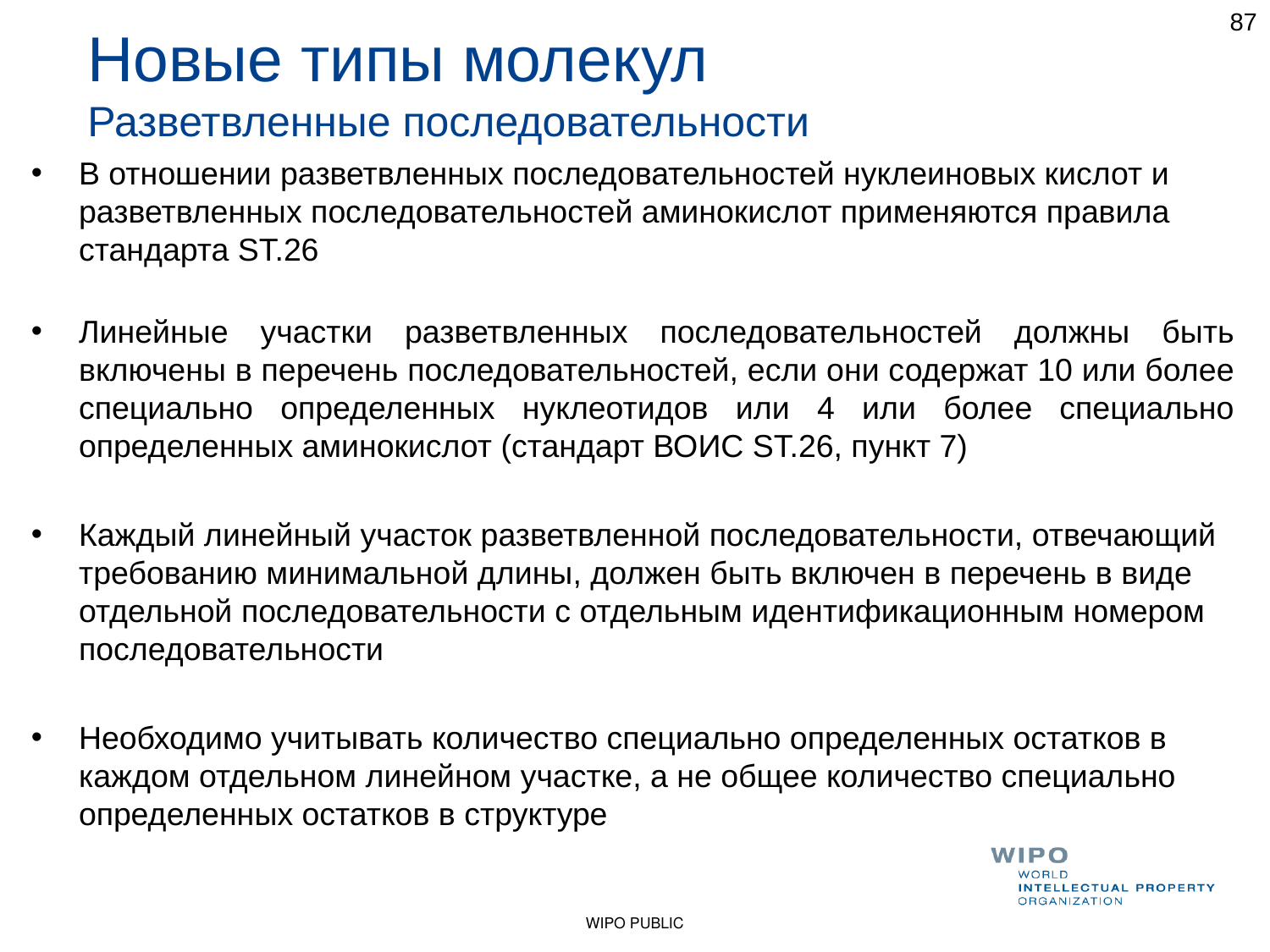

87
Новые типы молекул
Разветвленные последовательности
В отношении разветвленных последовательностей нуклеиновых кислот и разветвленных последовательностей аминокислот применяются правила стандарта ST.26

Линейные участки разветвленных последовательностей должны быть включены в перечень последовательностей, если они содержат 10 или более специально определенных нуклеотидов или 4 или более специально определенных аминокислот (стандарт ВОИС ST.26, пункт 7)

Каждый линейный участок разветвленной последовательности, отвечающий требованию минимальной длины, должен быть включен в перечень в виде отдельной последовательности с отдельным идентификационным номером последовательности

Необходимо учитывать количество специально определенных остатков в каждом отдельном линейном участке, а не общее количество специально определенных остатков в структуре